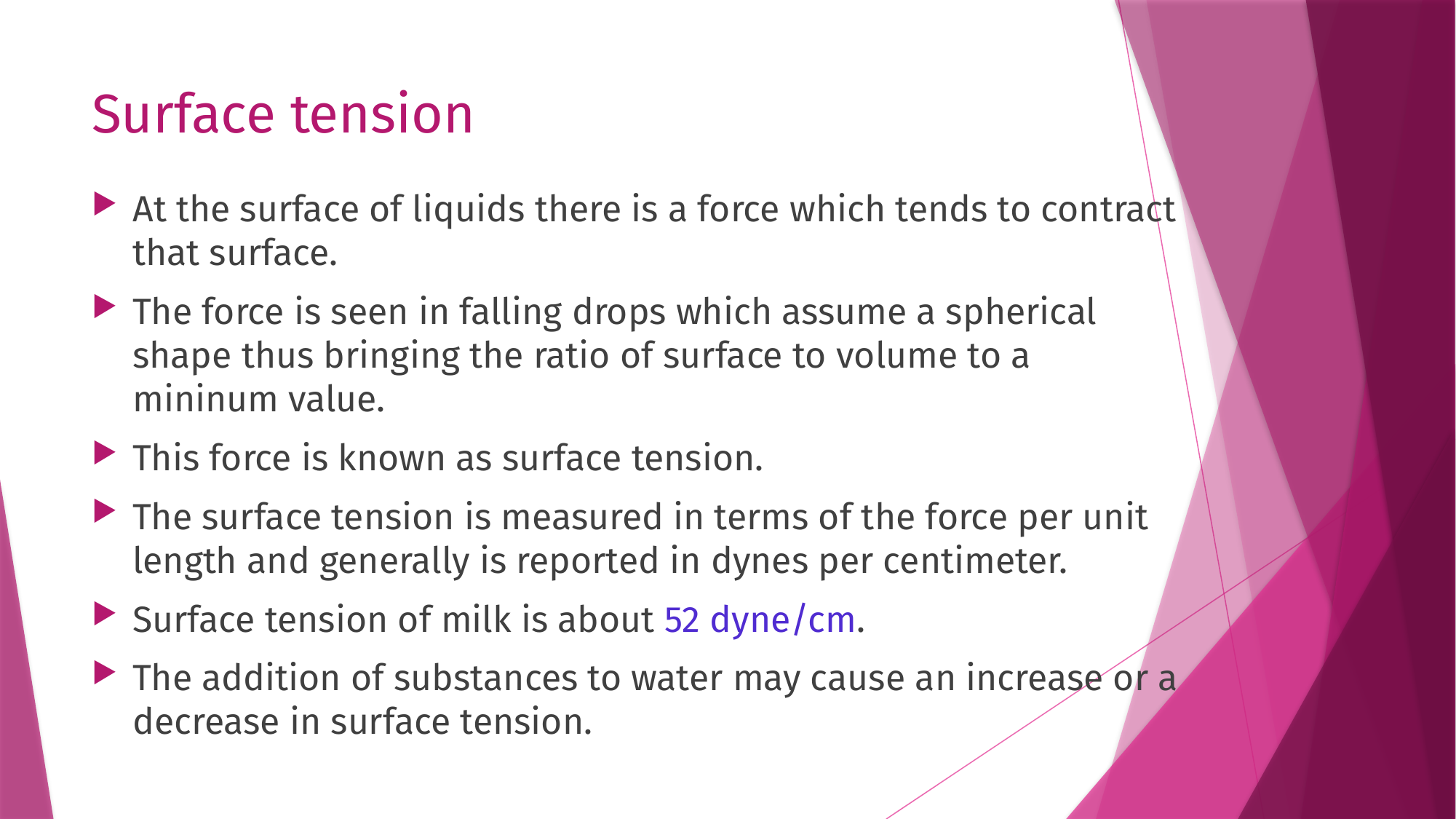

# Surface tension
At the surface of liquids there is a force which tends to contract that surface.
The force is seen in falling drops which assume a spherical shape thus bringing the ratio of surface to volume to a mininum value.
This force is known as surface tension.
The surface tension is measured in terms of the force per unit length and generally is reported in dynes per centimeter.
Surface tension of milk is about 52 dyne/cm.
The addition of substances to water may cause an increase or a decrease in surface tension.